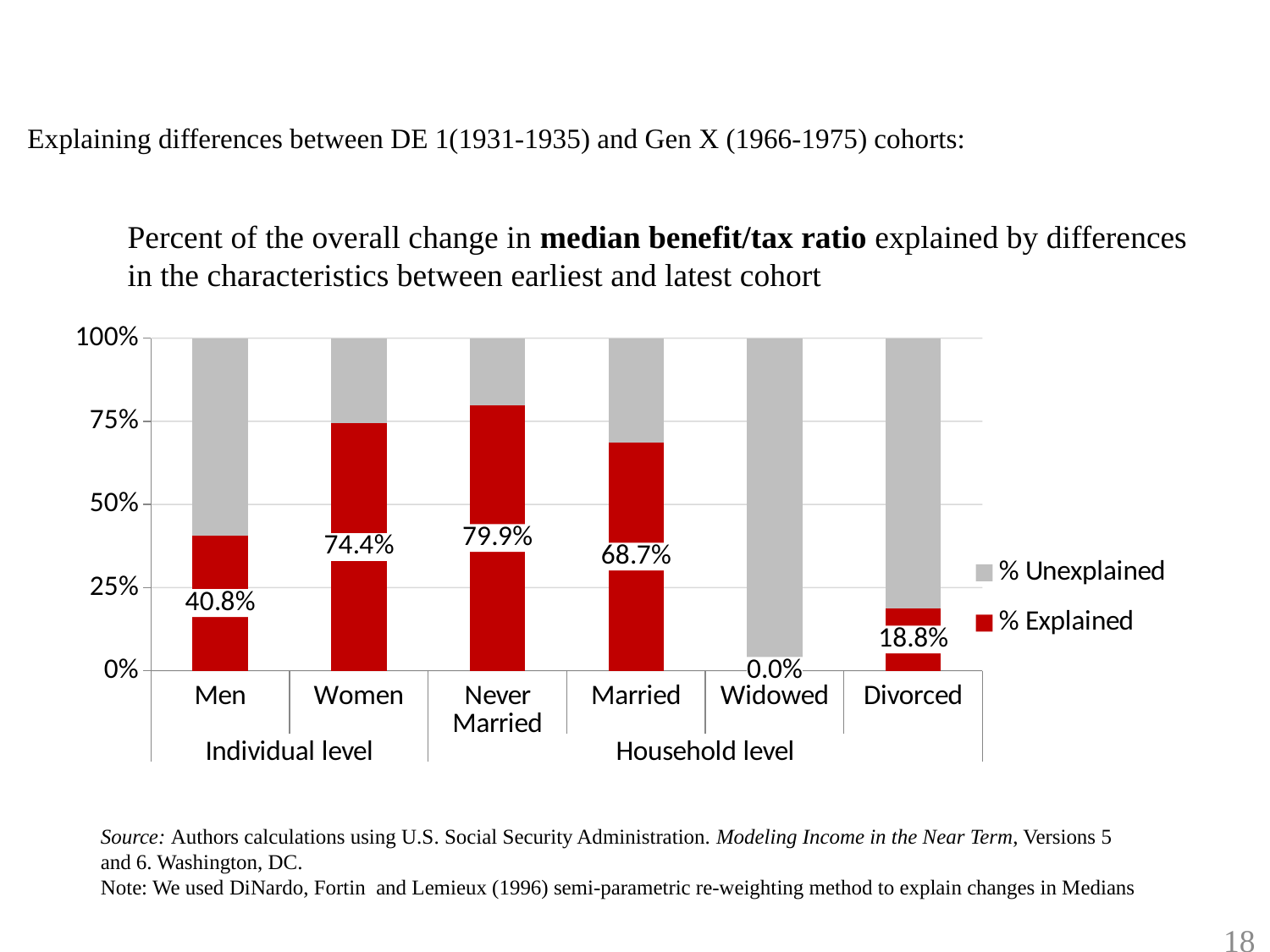

# Explaining differences between DE 1(1931-1935) and Gen X (1966-1975) cohorts:
Percent of the overall change in median benefit/tax ratio explained by differences in the characteristics between earliest and latest cohort

### Chart

| Category | % Explained | % Unexplained |
|---|---|---|
| Men | 0.407508665722795 | 0.592491334277205 |
| Women | 0.743707500544681 | 0.256292499455319 |
| Never Married | 0.79869337384358 | 0.20130662615642 |
| Married | 0.686917366977998 | 0.313082633022002 |
| Widowed | 0.0 | 1.0 |
| Divorced | 0.187899347869046 | 0.812100652130954 |
Source: Authors calculations using U.S. Social Security Administration. Modeling Income in the Near Term, Versions 5
and 6. Washington, DC.
Note: We used DiNardo, Fortin  and Lemieux (1996) semi-parametric re-weighting method to explain changes in Medians
18